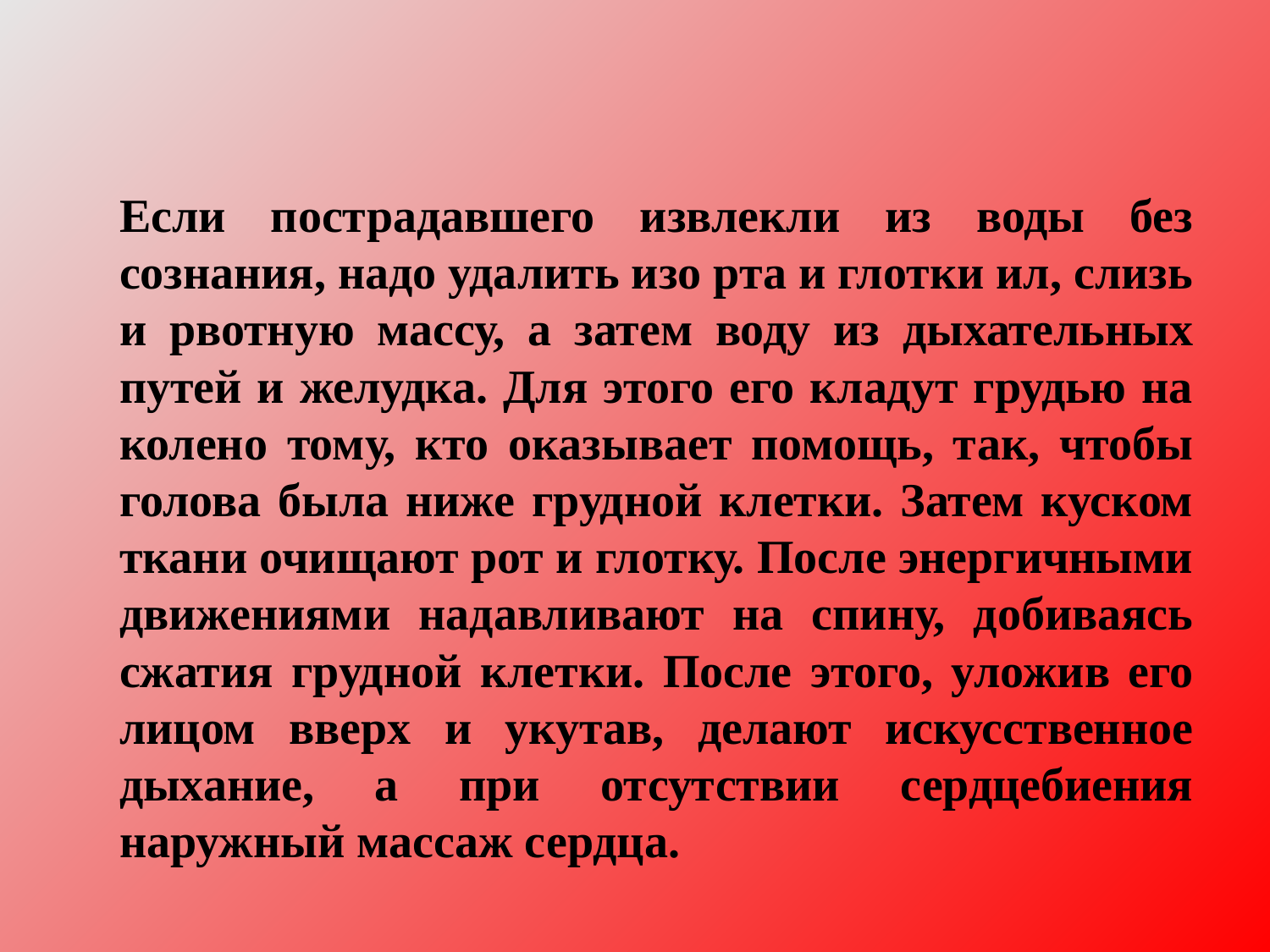

Если пострадавшего извлекли из воды без сознания, надо удалить изо рта и глотки ил, слизь и рвотную массу, а затем воду из дыхательных путей и желудка. Для этого его кладут грудью на колено тому, кто оказывает помощь, так, чтобы голова была ниже грудной клетки. Затем куском ткани очищают рот и глотку. После энергичными движениями надавливают на спину, добиваясь сжатия грудной клетки. После этого, уложив его лицом вверх и укутав, делают искусственное дыхание, а при отсутствии сердцебиения наружный массаж сердца.